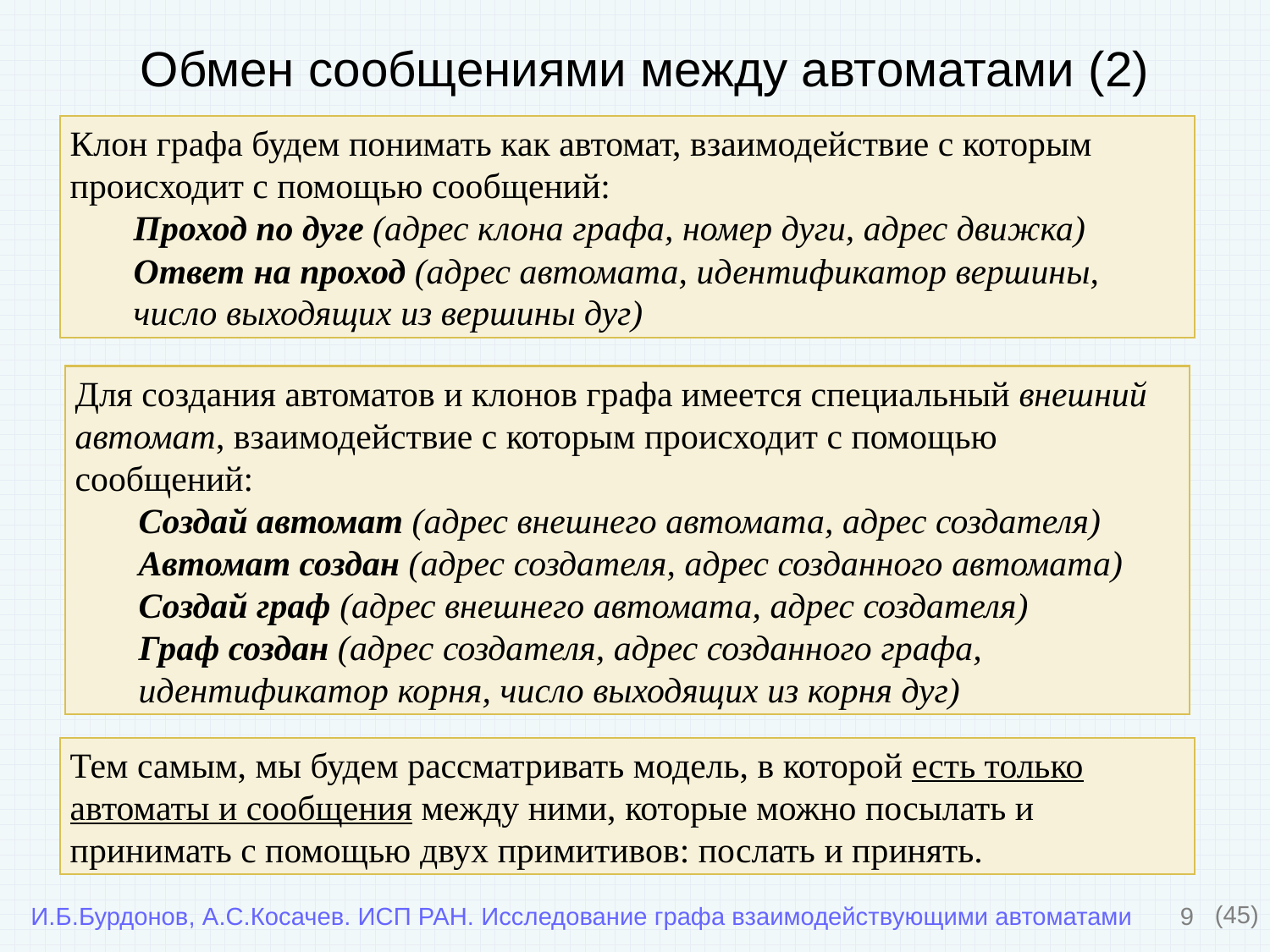

Обмен сообщениями между автоматами (2)
Клон графа будем понимать как автомат, взаимодействие с которым происходит с помощью сообщений:
Проход по дуге (адрес клона графа, номер дуги, адрес движка)
Ответ на проход (адрес автомата, идентификатор вершины, число выходящих из вершины дуг)
Для создания автоматов и клонов графа имеется специальный внешний автомат, взаимодействие с которым происходит с помощью сообщений:
Создай автомат (адрес внешнего автомата, адрес создателя)
Автомат создан (адрес создателя, адрес созданного автомата)
Создай граф (адрес внешнего автомата, адрес создателя)
Граф создан (адрес создателя, адрес созданного графа, идентификатор корня, число выходящих из корня дуг)
Тем самым, мы будем рассматривать модель, в которой есть только автоматы и сообщения между ними, которые можно посылать и принимать с помощью двух примитивов: послать и принять.
9
(45)
И.Б.Бурдонов, А.С.Косачев. ИСП РАН. Исследование графа взаимодействующими автоматами